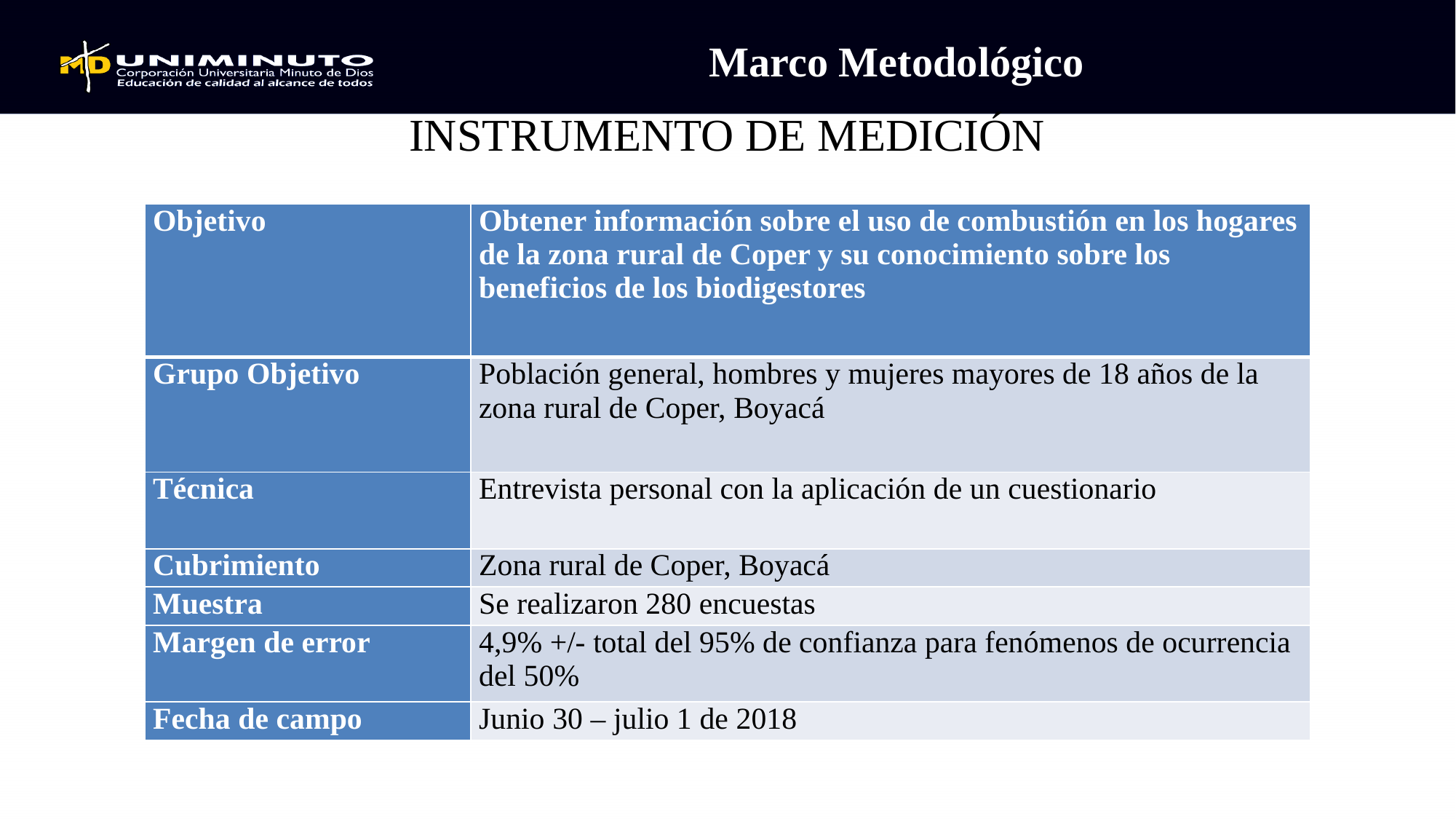

Marco Metodológico
INSTRUMENTO DE MEDICIÓN

| Objetivo | Obtener información sobre el uso de combustión en los hogares de la zona rural de Coper y su conocimiento sobre los beneficios de los biodigestores |
| --- | --- |
| Grupo Objetivo | Población general, hombres y mujeres mayores de 18 años de la zona rural de Coper, Boyacá |
| Técnica | Entrevista personal con la aplicación de un cuestionario |
| Cubrimiento | Zona rural de Coper, Boyacá |
| Muestra | Se realizaron 280 encuestas |
| Margen de error | 4,9% +/- total del 95% de confianza para fenómenos de ocurrencia del 50% |
| Fecha de campo | Junio 30 – julio 1 de 2018 |